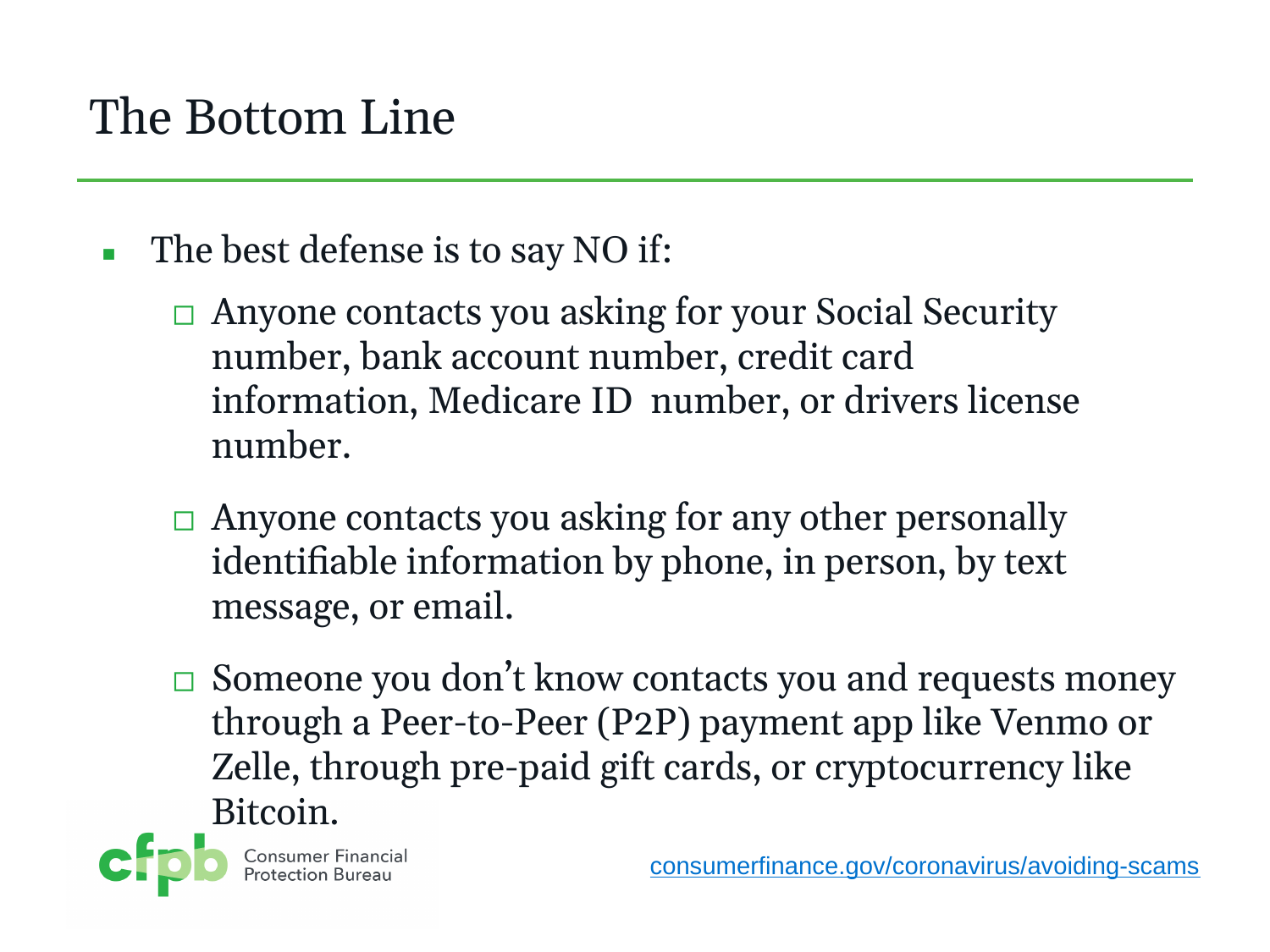

# The Bottom Line
The best defense is to say NO if:
Anyone contacts you asking for your Social Security number, bank account number, credit card information, Medicare ID  number, or drivers license number.
Anyone contacts you asking for any other personally identifiable information by phone, in person, by text message, or email.
Someone you don’t know contacts you and requests money through a Peer-to-Peer (P2P) payment app like Venmo or Zelle, through pre-paid gift cards, or cryptocurrency like Bitcoin.

consumerfinance.gov/coronavirus/avoiding-scams